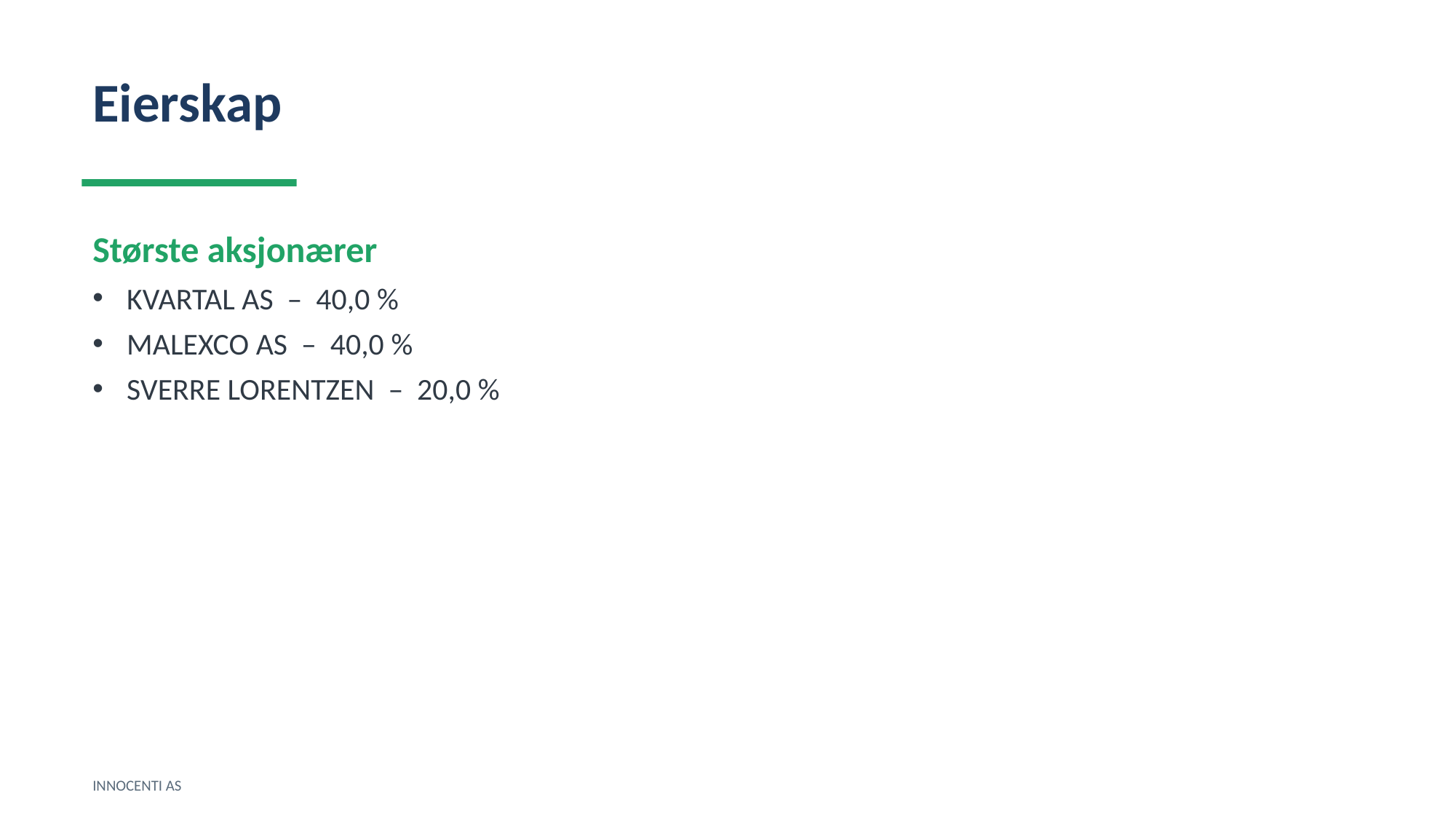

Eierskap

Største aksjonærer
KVARTAL AS  –  40,0 %
MALEXCO AS  –  40,0 %
SVERRE LORENTZEN  –  20,0 %
INNOCENTI AS